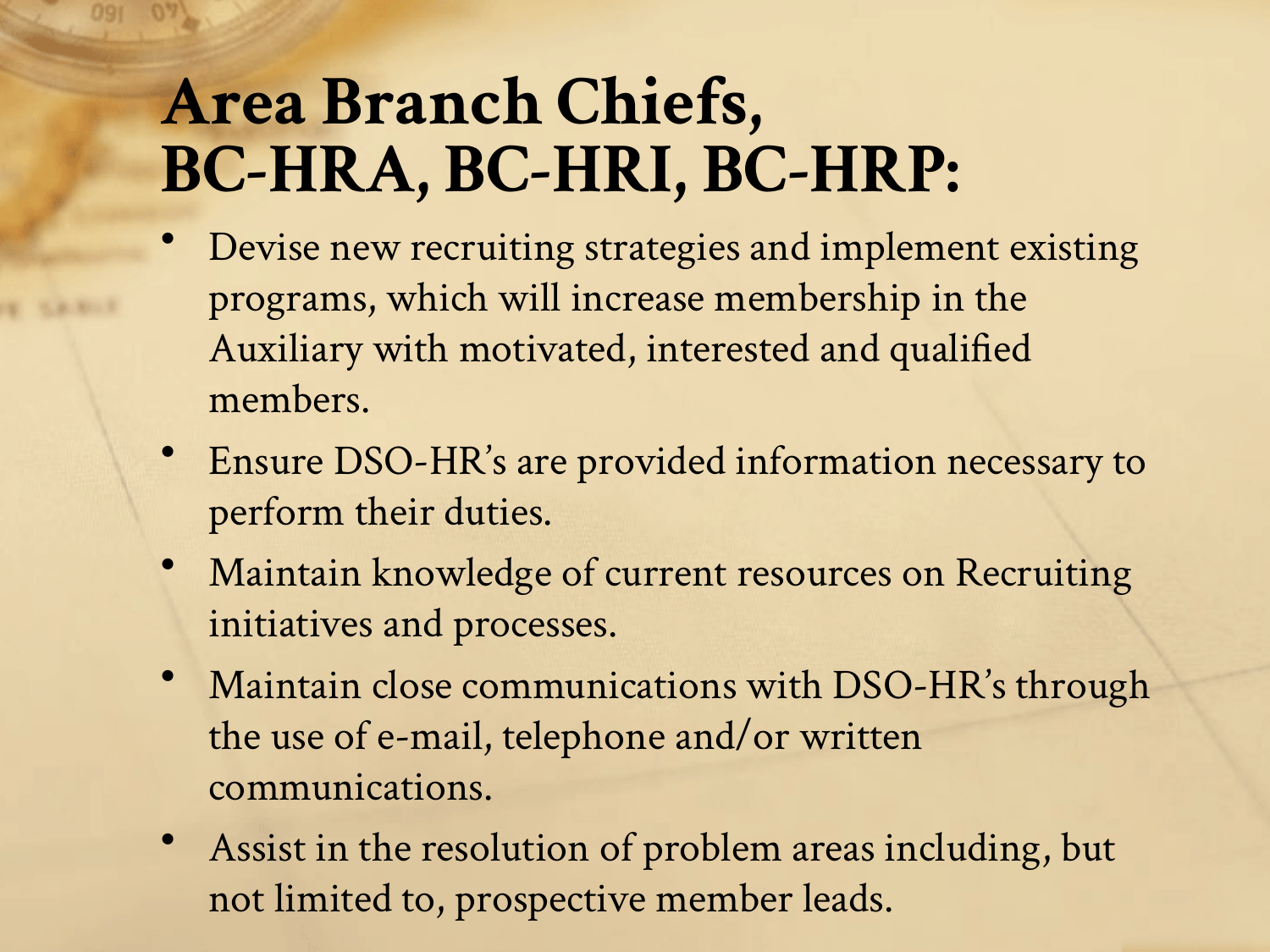

# Area Branch Chiefs, BC-HRA, BC-HRI, BC-HRP:
Devise new recruiting strategies and implement existing programs, which will increase membership in the Auxiliary with motivated, interested and qualified members.
Ensure DSO-HR’s are provided information necessary to perform their duties.
Maintain knowledge of current resources on Recruiting initiatives and processes.
Maintain close communications with DSO-HR’s through the use of e-mail, telephone and/or written communications.
Assist in the resolution of problem areas including, but not limited to, prospective member leads.